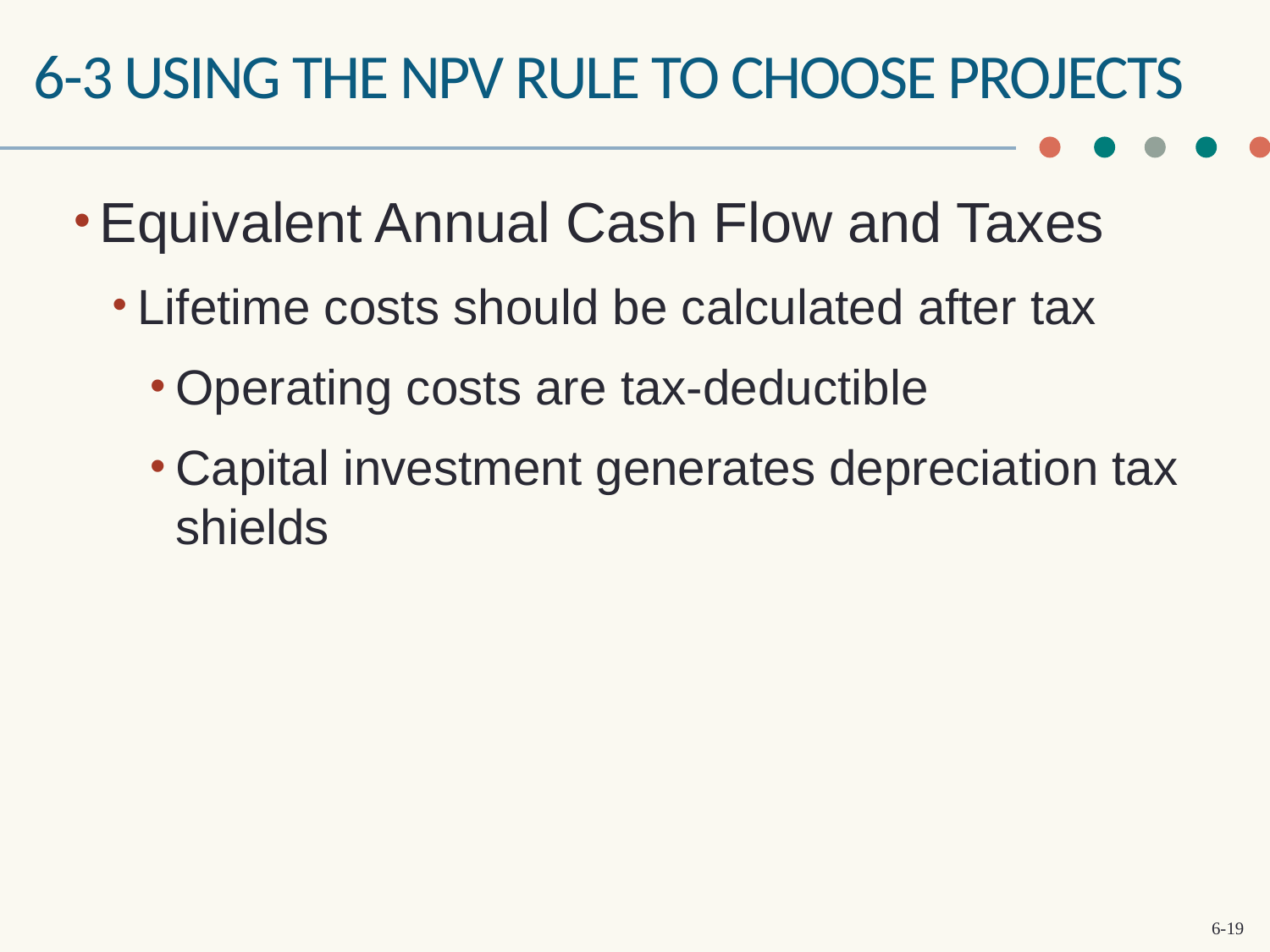

# 6-3 using the npv rule to choose projects
Equivalent Annual Cash Flow and Taxes
Lifetime costs should be calculated after tax
Operating costs are tax-deductible
Capital investment generates depreciation tax shields